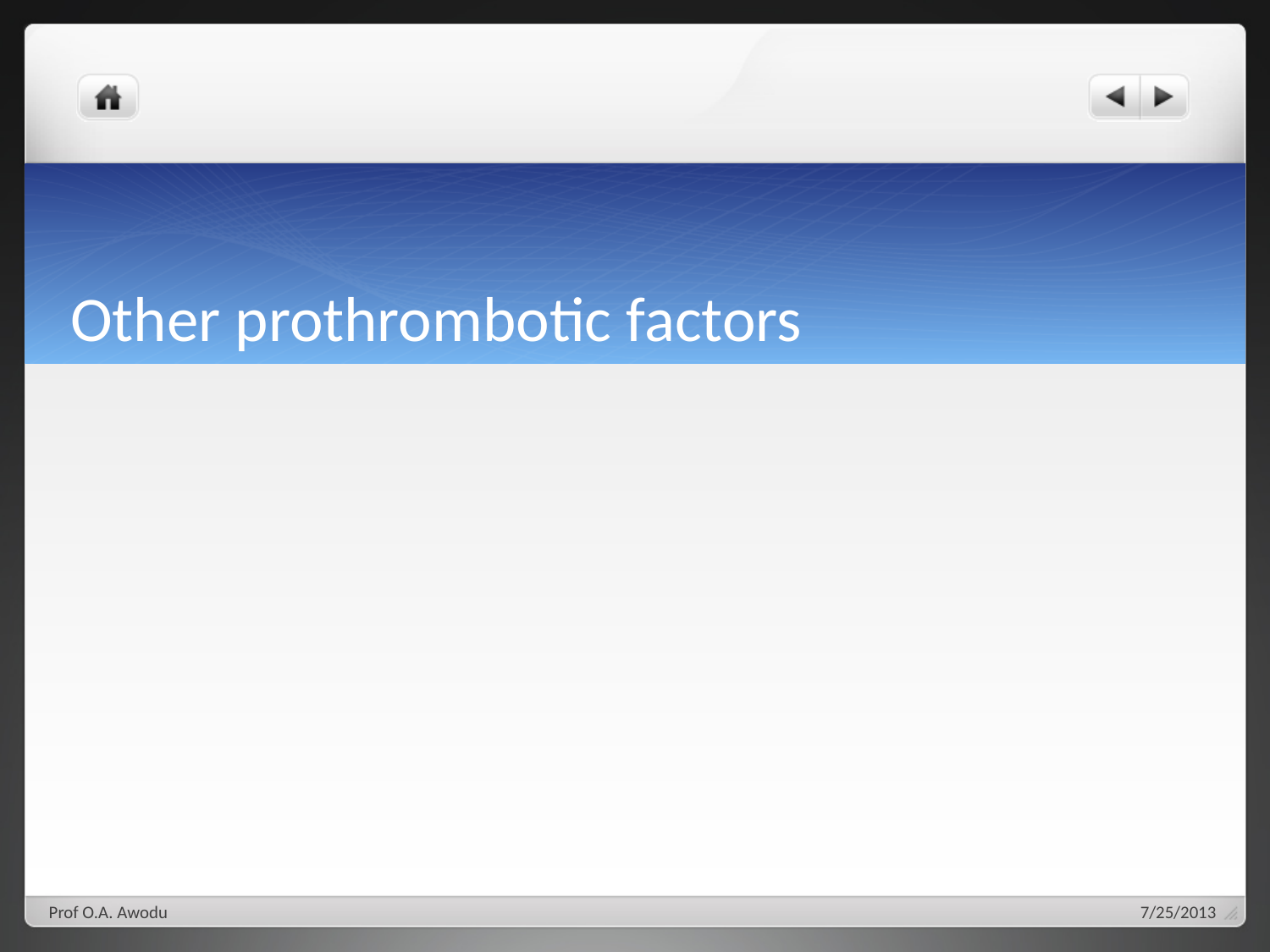

# Other prothrombotic factors

Prof O.A. Awodu
7/25/2013